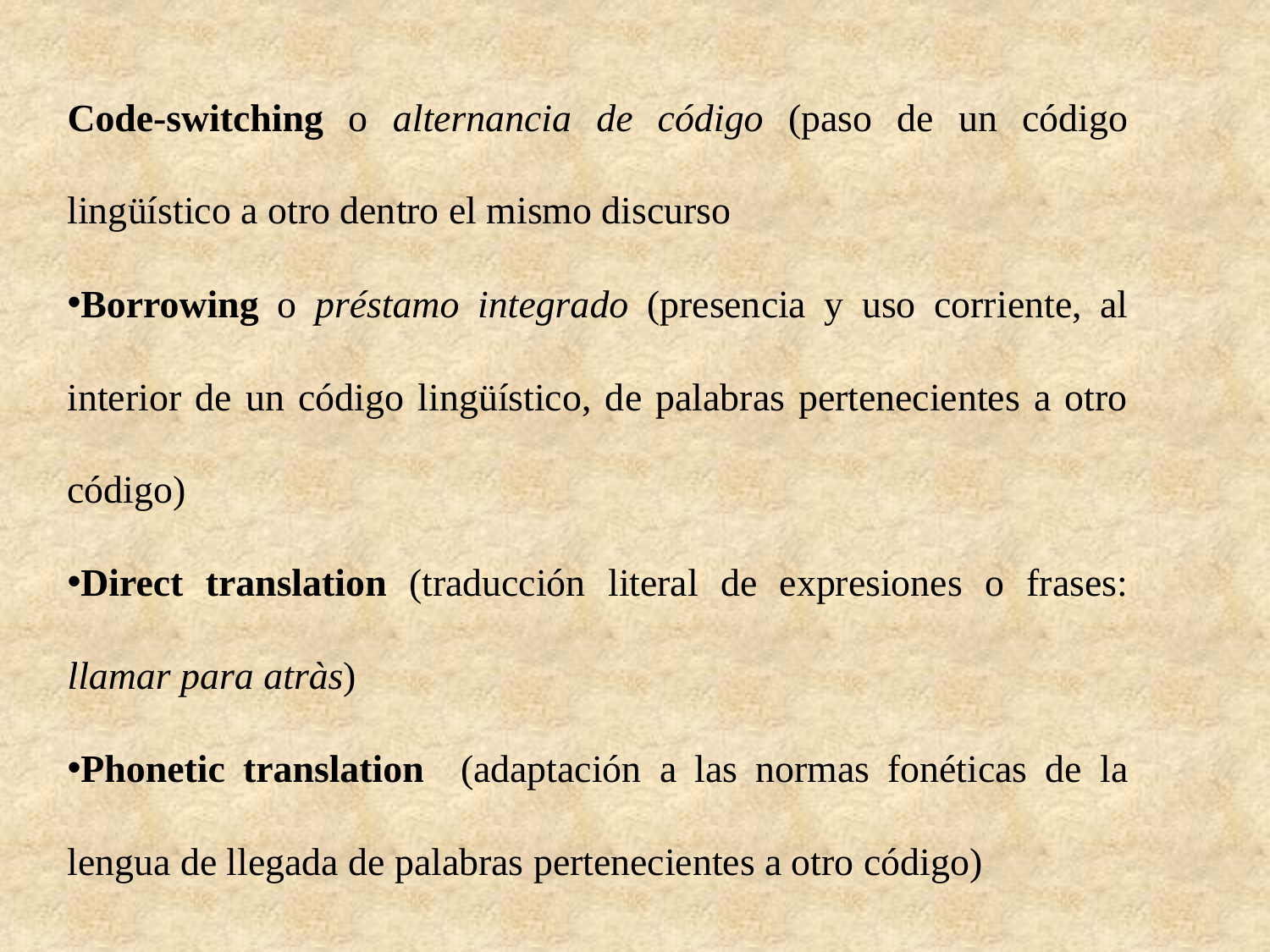

Code-switching o alternancia de código (paso de un código lingüístico a otro dentro el mismo discurso
Borrowing o préstamo integrado (presencia y uso corriente, al interior de un código lingüístico, de palabras pertenecientes a otro código)
Direct translation (traducción literal de expresiones o frases: llamar para atràs)
Phonetic translation  (adaptación a las normas fonéticas de la lengua de llegada de palabras pertenecientes a otro código)